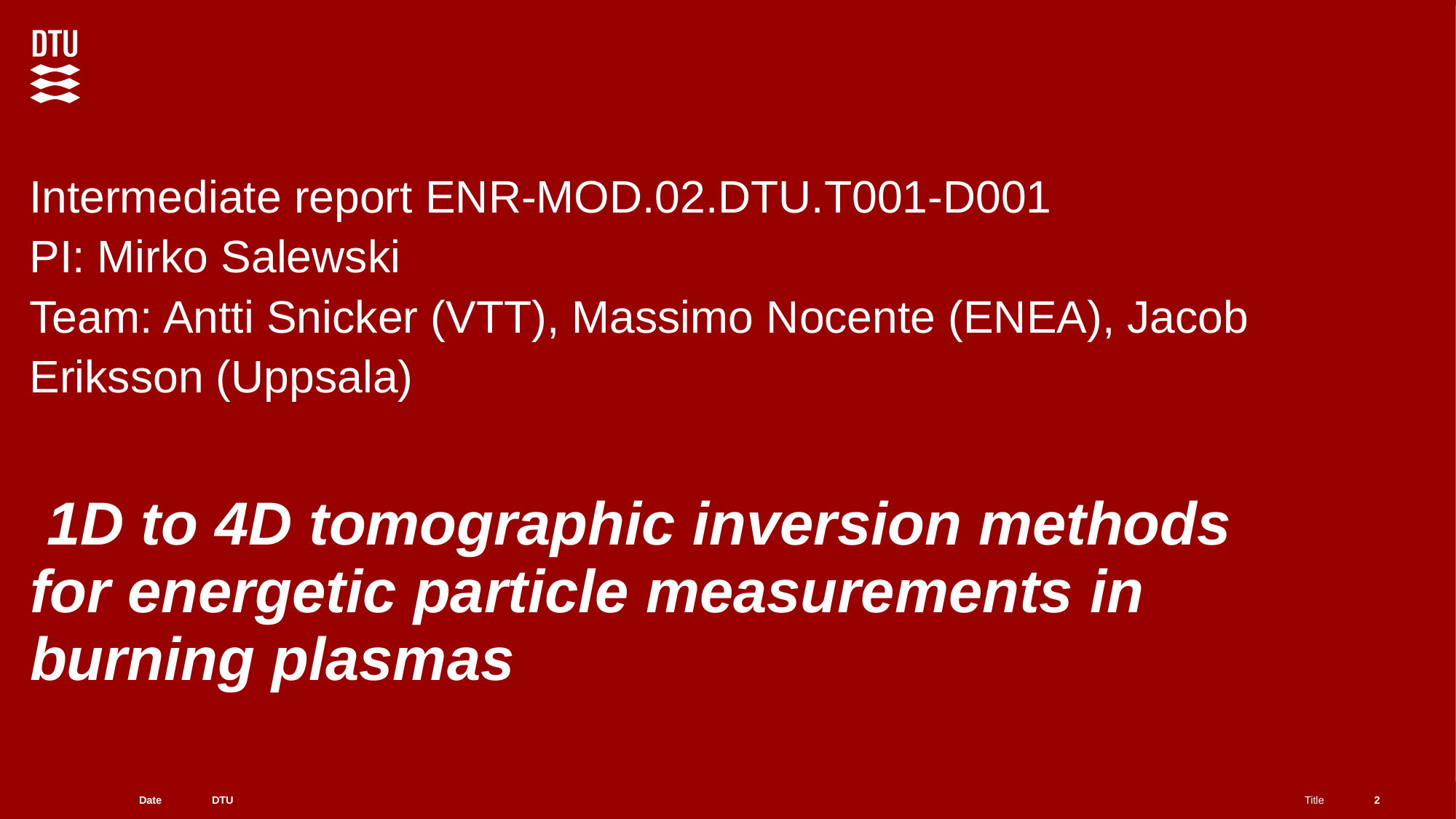

Intermediate report ENR-MOD.02.DTU.T001-D001
PI: Mirko Salewski
Team: Antti Snicker (VTT), Massimo Nocente (ENEA), Jacob Eriksson (Uppsala)
# 1D to 4D tomographic inversion methods for energetic particle measurements in burning plasmas
2